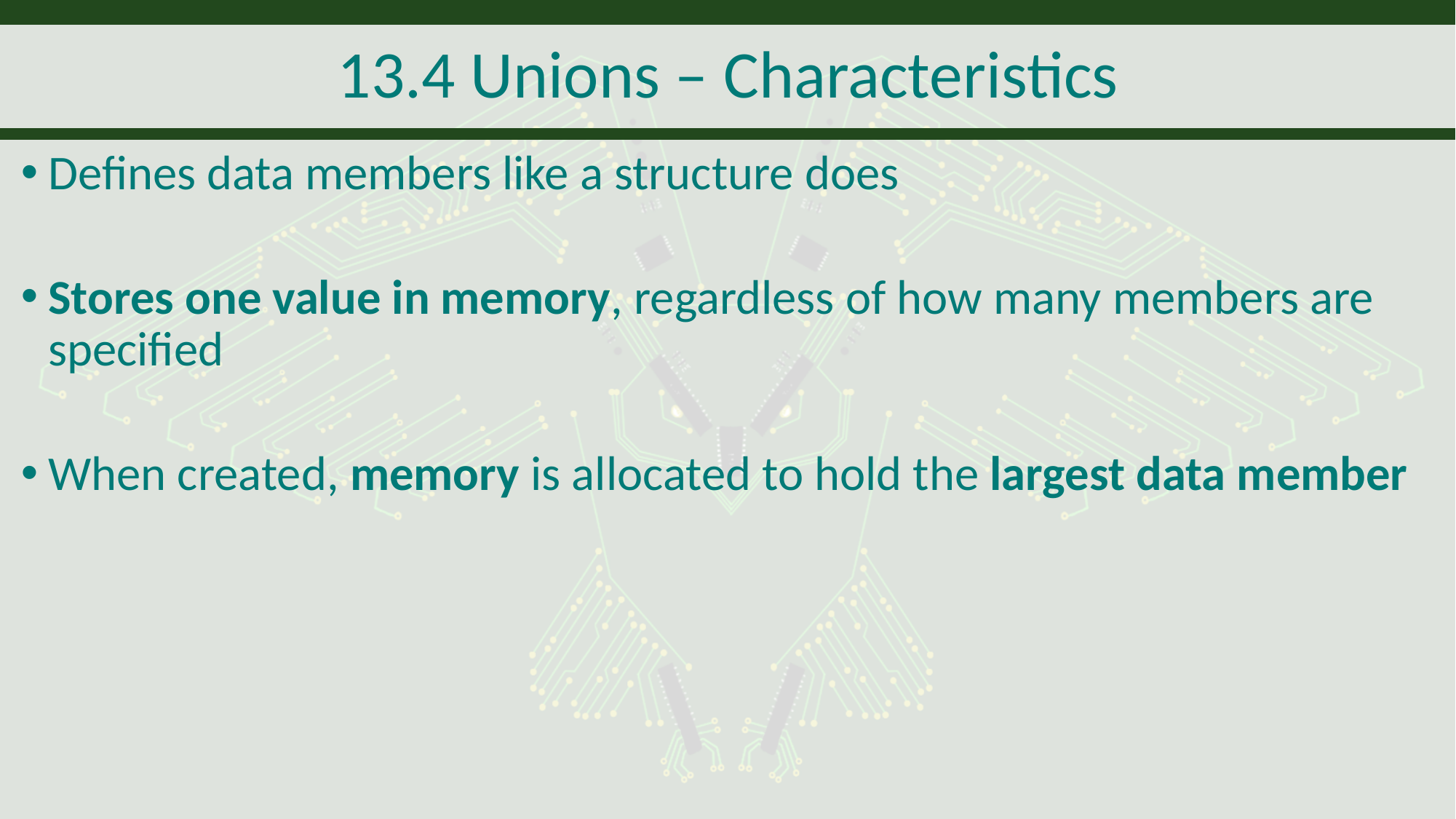

# 13.4 Unions – Characteristics
Defines data members like a structure does

Stores one value in memory, regardless of how many members are specified

When created, memory is allocated to hold the largest data member